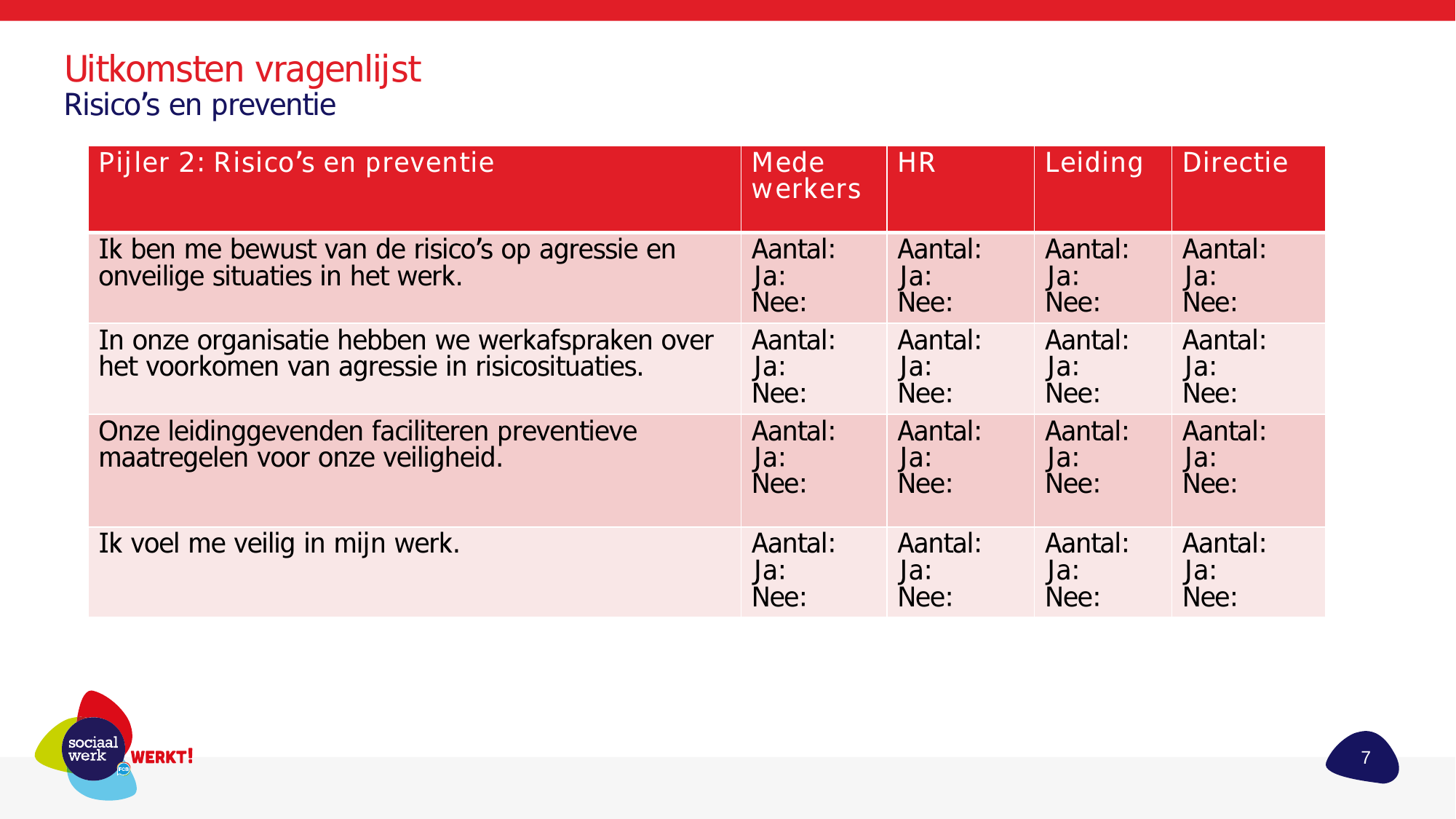

# Uitkomsten vragenlijst Risico’s en preventie
| Pijler 2: Risico’s en preventie | Mede werkers | HR | Leiding | Directie |
| --- | --- | --- | --- | --- |
| Ik ben me bewust van de risico’s op agressie en onveilige situaties in het werk. | Aantal: Ja: Nee: | Aantal: Ja: Nee: | Aantal: Ja: Nee: | Aantal: Ja: Nee: |
| In onze organisatie hebben we werkafspraken over het voorkomen van agressie in risicosituaties. | Aantal: Ja: Nee: | Aantal: Ja: Nee: | Aantal: Ja: Nee: | Aantal: Ja: Nee: |
| Onze leidinggevenden faciliteren preventieve maatregelen voor onze veiligheid. | Aantal: Ja: Nee: | Aantal: Ja: Nee: | Aantal: Ja: Nee: | Aantal: Ja: Nee: |
| Ik voel me veilig in mijn werk. | Aantal: Ja: Nee: | Aantal: Ja: Nee: | Aantal: Ja: Nee: | Aantal: Ja: Nee: |

7